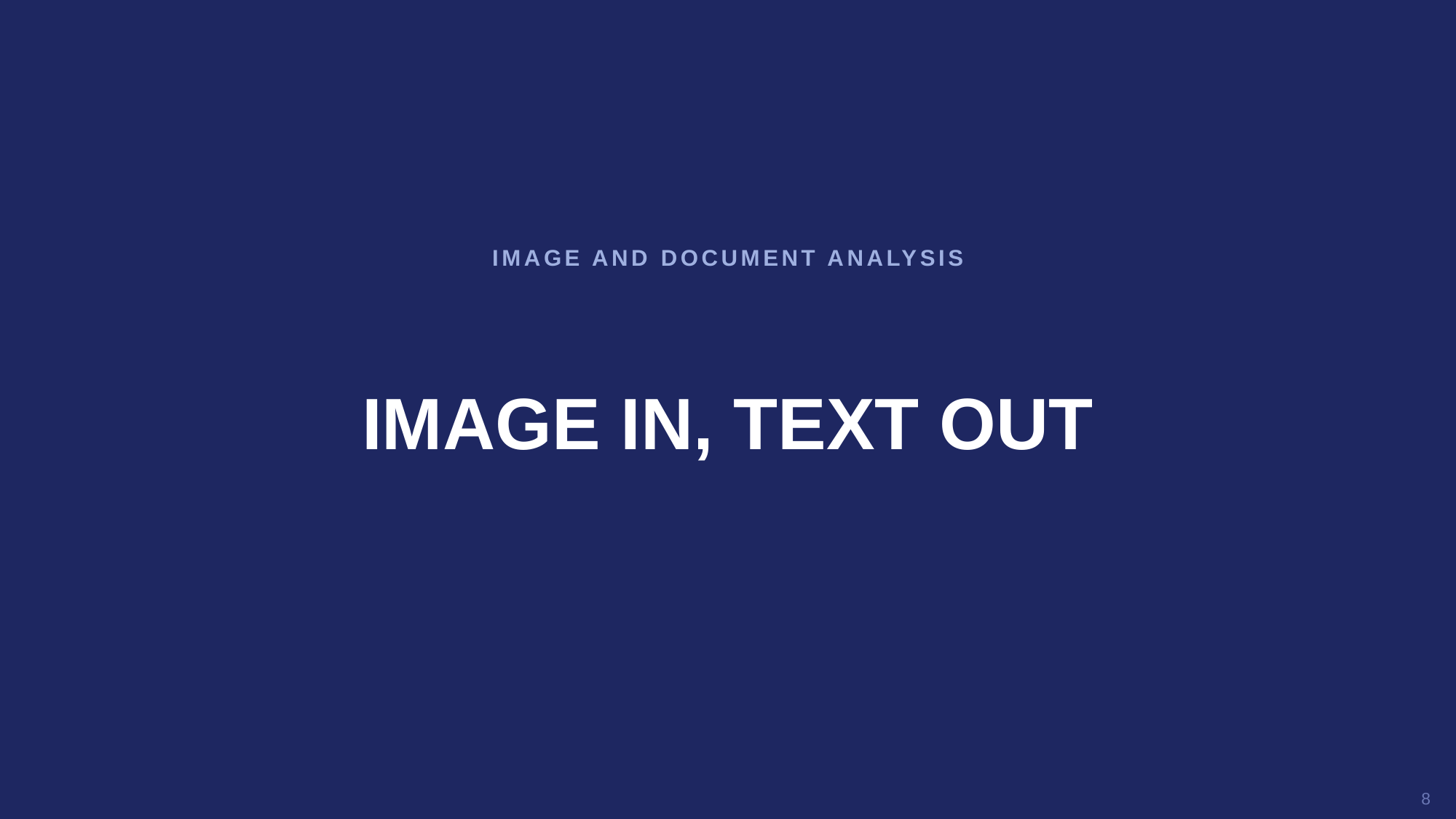

IMAGE AND DOCUMENT ANALYSIS
IMAGE IN, TEXT OUT
8